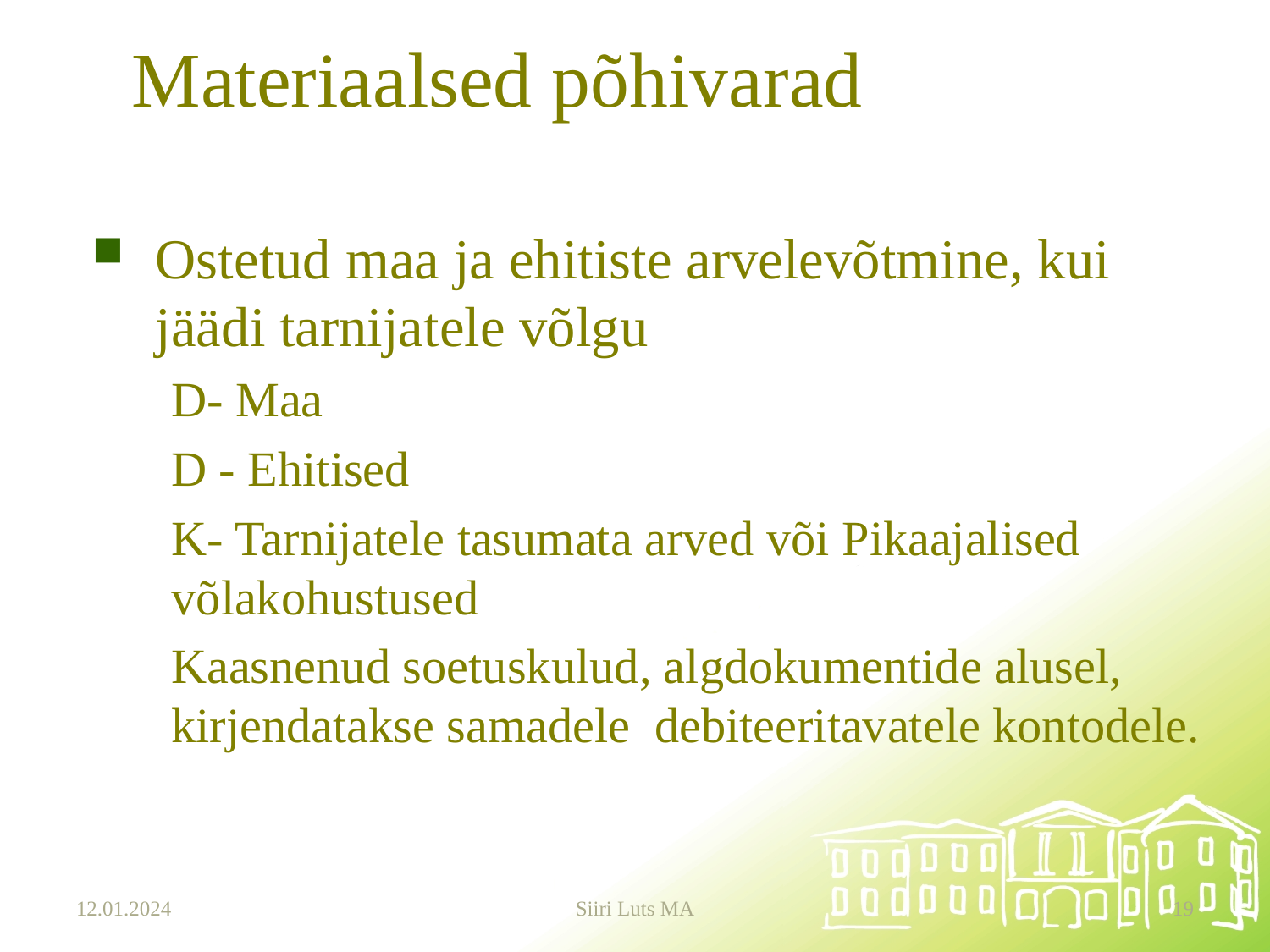

# Materiaalsed põhivarad
Ostetud maa ja ehitiste arvelevõtmine, kui jäädi tarnijatele võlgu
D- Maa
D - Ehitised
K- Tarnijatele tasumata arved või Pikaajalised võlakohustused
Kaasnenud soetuskulud, algdokumentide alusel, kirjendatakse samadele  debiteeritavatele kontodele.

12.01.2024
Siiri Luts MA
19